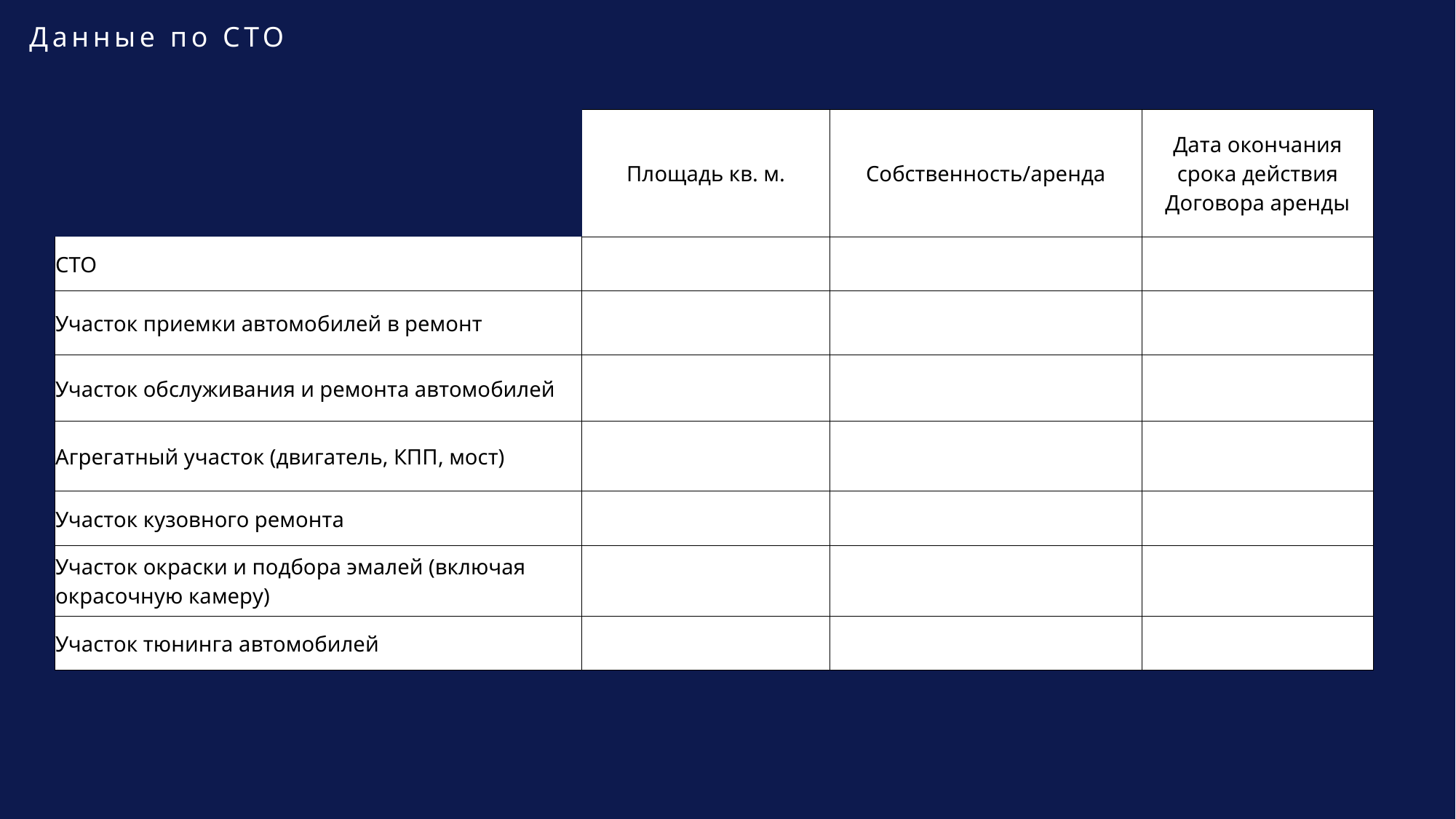

Данные по СТО
|  | Площадь кв. м. | Собственность/аренда | Дата окончания срока действия Договора аренды |
| --- | --- | --- | --- |
| СТО |  |  |  |
| Участок приемки автомобилей в ремонт |  |  |  |
| Участок обслуживания и ремонта автомобилей |  |  |  |
| Агрегатный участок (двигатель, КПП, мост) |  |  |  |
| Участок кузовного ремонта |  |  |  |
| Участок окраски и подбора эмалей (включая окрасочную камеру) |  |  |  |
| Участок тюнинга автомобилей |  |  |  |